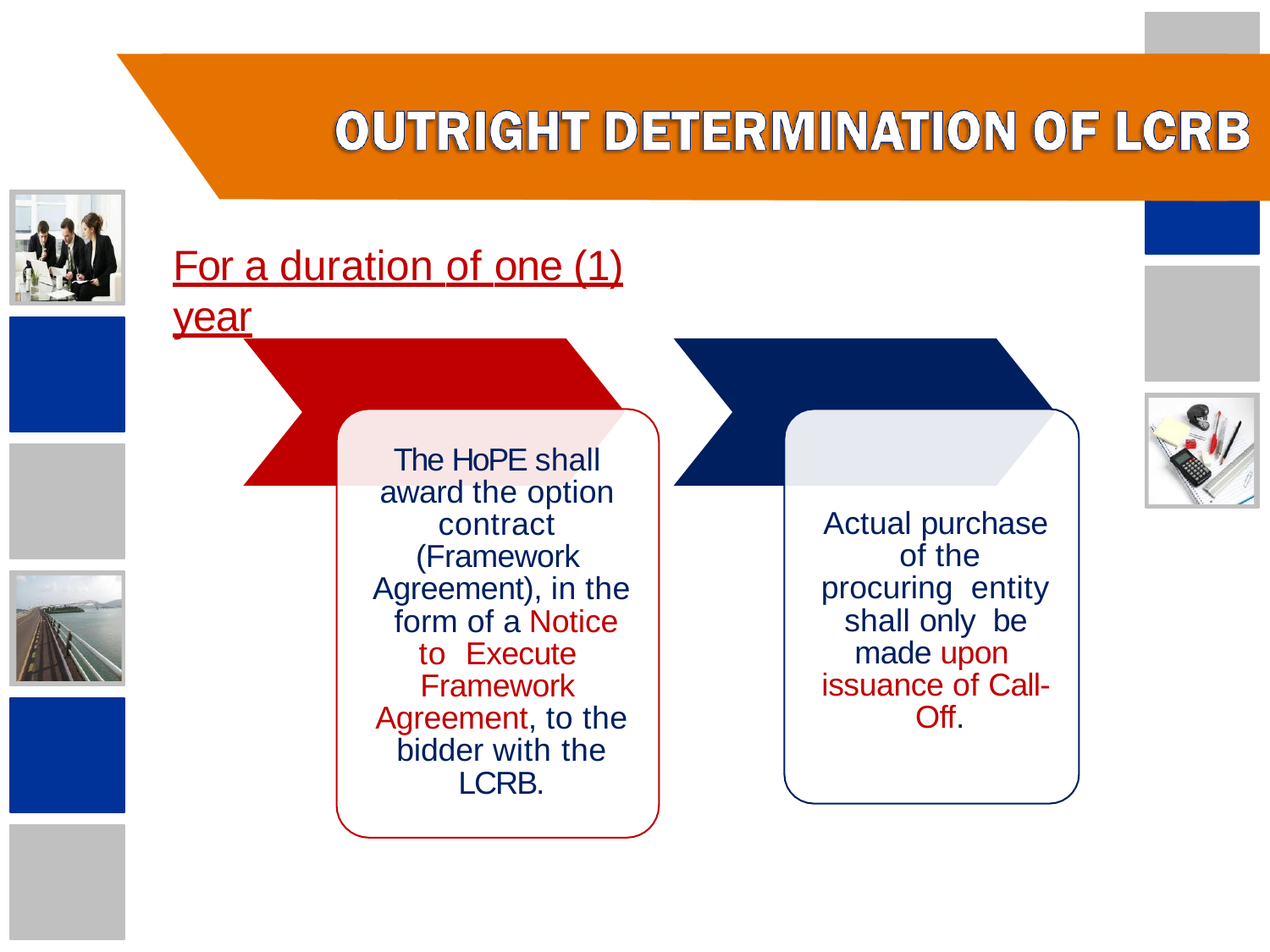

# For a duration of one (1) year

The HoPE shall  award the option  contract  (Framework  Agreement), in the  form of a Notice to  Execute  Framework  Agreement, to the  bidder with the  LCRB.
Actual purchase  of the procuring  entity shall only  be made upon  issuance of Call-  Off.